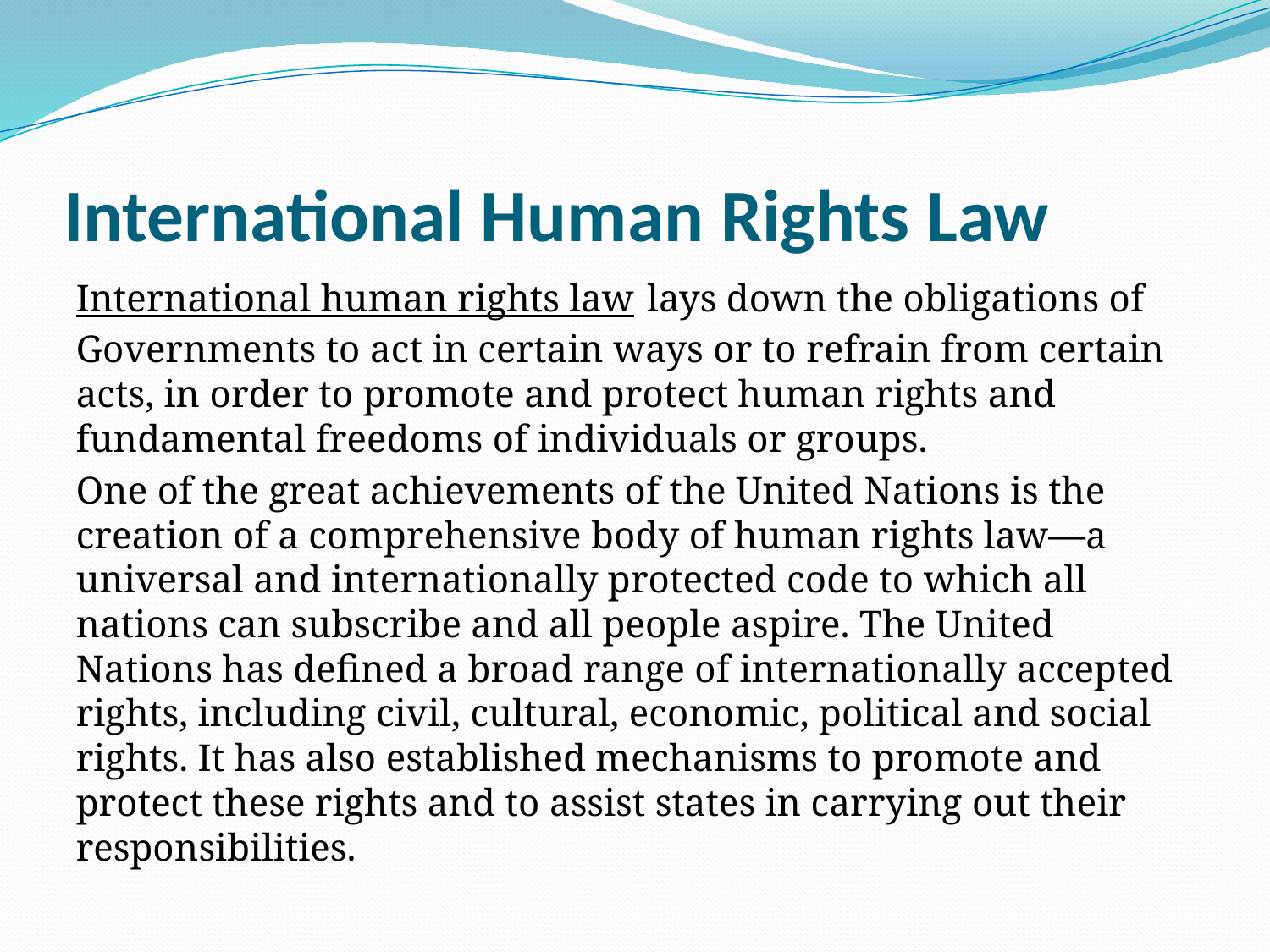

# International Human Rights Law
International human rights law lays down the obligations of Governments to act in certain ways or to refrain from certain acts, in order to promote and protect human rights and fundamental freedoms of individuals or groups.
One of the great achievements of the United Nations is the creation of a comprehensive body of human rights law—a universal and internationally protected code to which all nations can subscribe and all people aspire. The United Nations has defined a broad range of internationally accepted rights, including civil, cultural, economic, political and social rights. It has also established mechanisms to promote and protect these rights and to assist states in carrying out their responsibilities.